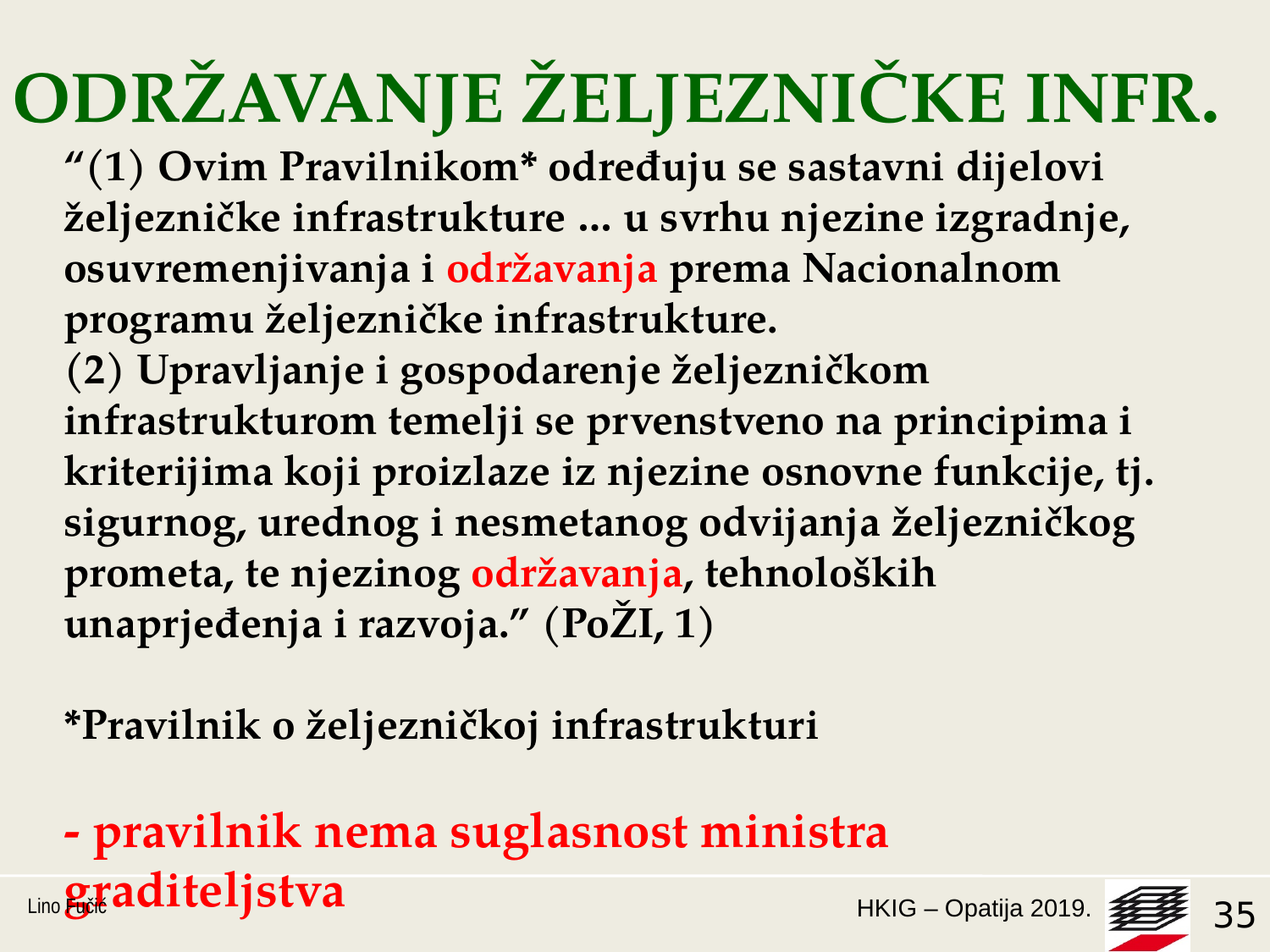

# ODRŽAVANJE ŽELJEZNIČKE INFR.
“(1) Ovim Pravilnikom* određuju se sastavni dijelovi željezničke infrastrukture … u svrhu njezine izgradnje, osuvremenjivanja i održavanja prema Nacionalnom programu željezničke infrastrukture.
(2) Upravljanje i gospodarenje željezničkom infrastrukturom temelji se prvenstveno na principima i kriterijima koji proizlaze iz njezine osnovne funkcije, tj. sigurnog, urednog i nesmetanog odvijanja željezničkog prometa, te njezinog održavanja, tehnoloških unaprjeđenja i razvoja.” (PoŽI, 1)

*Pravilnik o željezničkoj infrastrukturi

- pravilnik nema suglasnost ministra graditeljstva

Lino Fučić
35